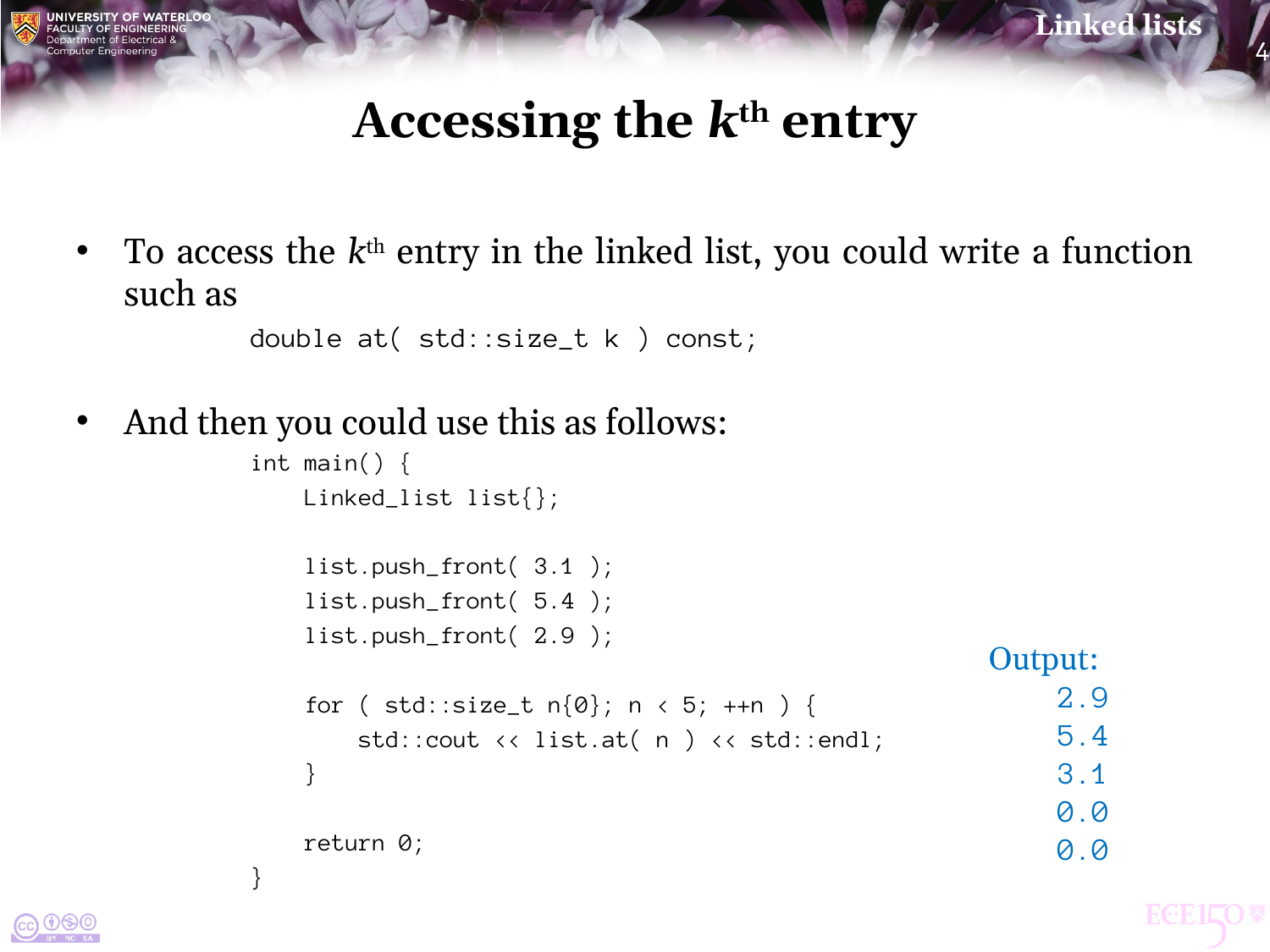

# Accessing the kth entry
To access the kth entry in the linked list, you could write a function such as
double at( std::size_t k ) const;

And then you could use this as follows:
int main() {
    Linked_list list{};

    list.push_front( 3.1 );
    list.push_front( 5.4 );
    list.push_front( 2.9 );

    for ( std::size_t n{0}; n < 5; ++n ) {
        std::cout << list.at( n ) << std::endl;
    }

    return 0;
}

Output:
    2.9
    5.4
    3.1
    0.0
    0.0